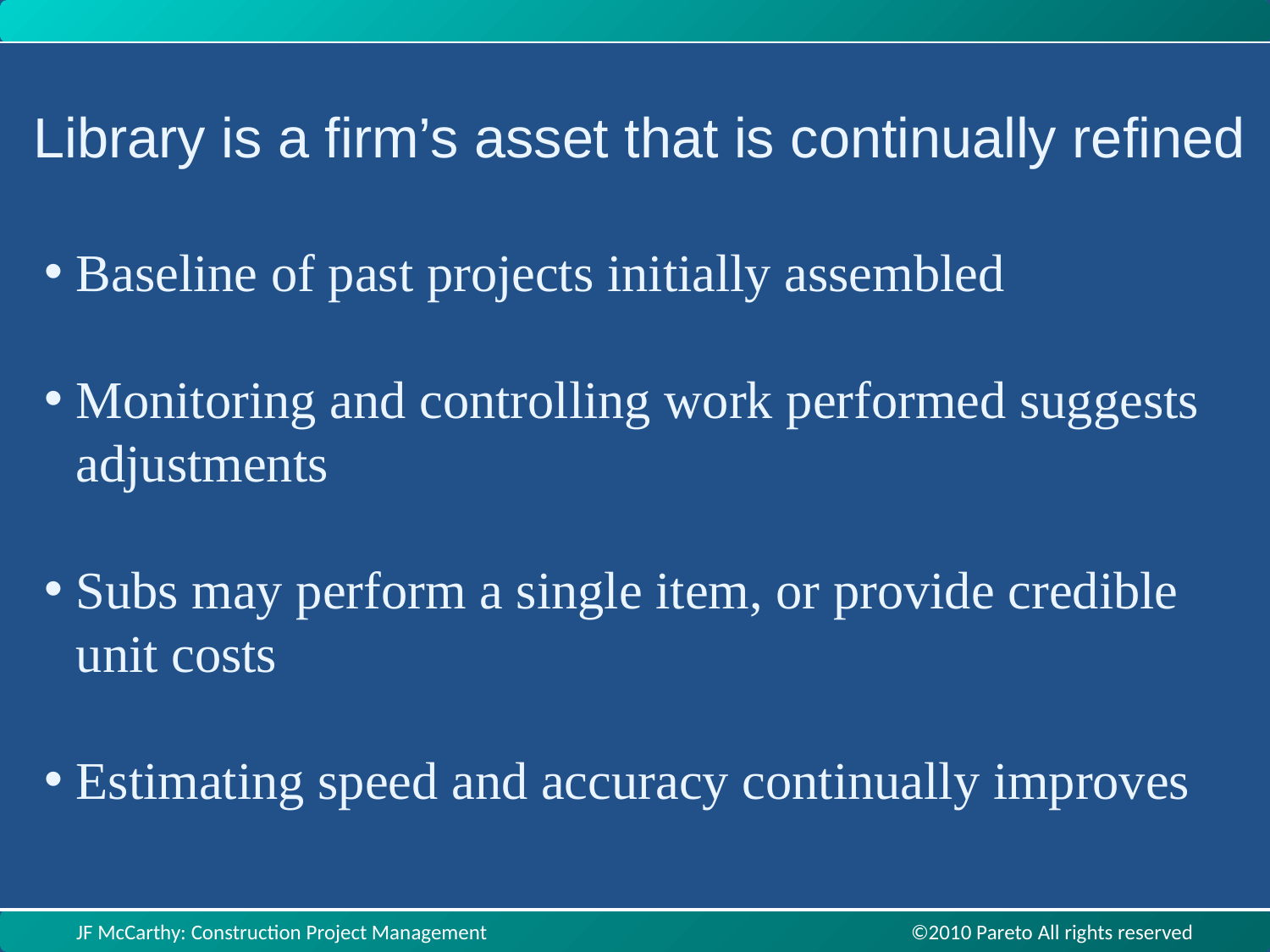

Library is a firm’s asset that is continually refined
Baseline of past projects initially assembled

Monitoring and controlling work performed suggests adjustments

Subs may perform a single item, or provide credible unit costs

Estimating speed and accuracy continually improves
JF McCarthy: Construction Project Management                                                                                       ©2010 Pareto All rights reserved

JF McCarthy: Construction Project Management                                                                                       ©2010 Pareto All rights reserved